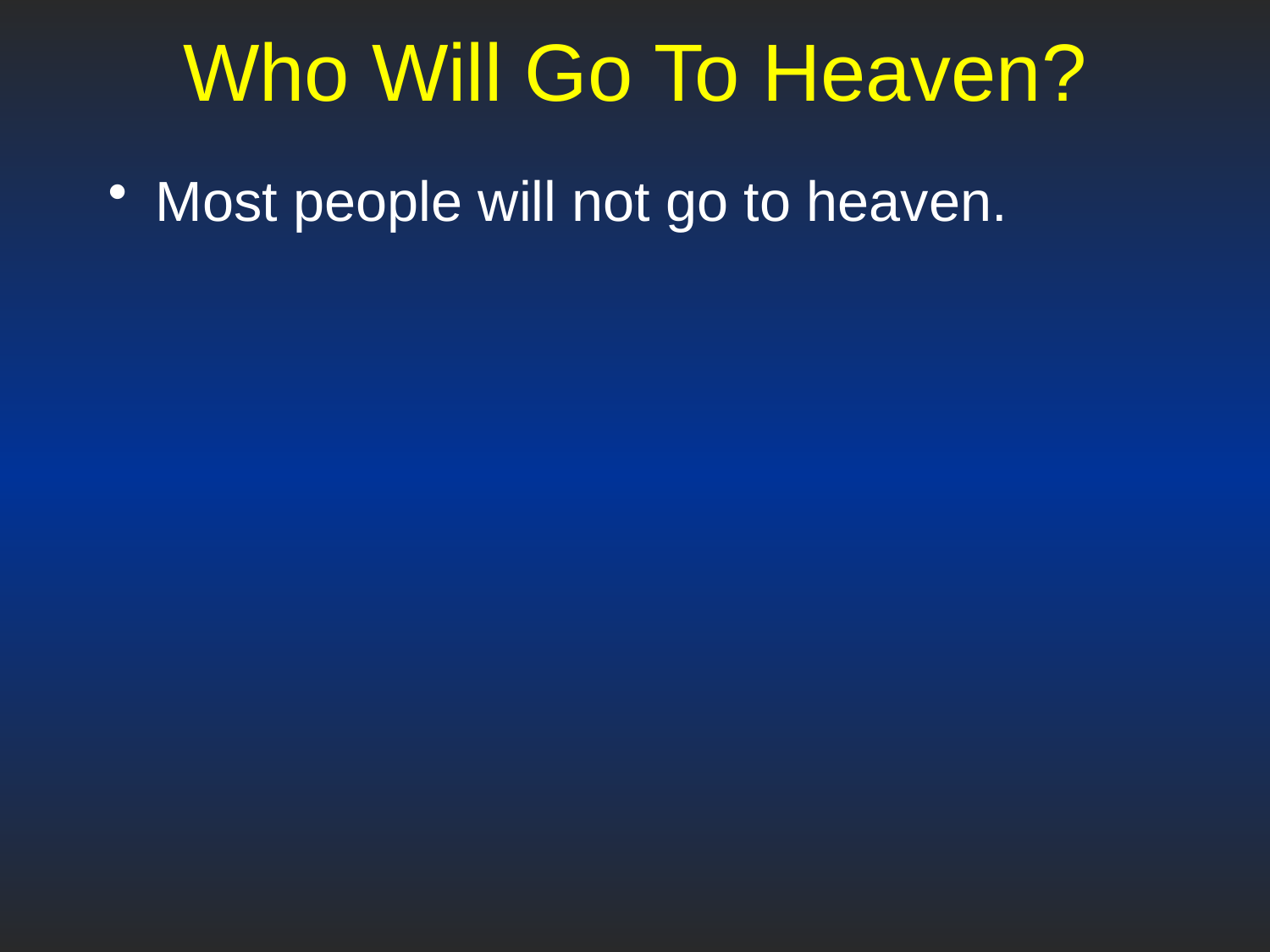

# Who Will Go To Heaven?
Most people will not go to heaven.